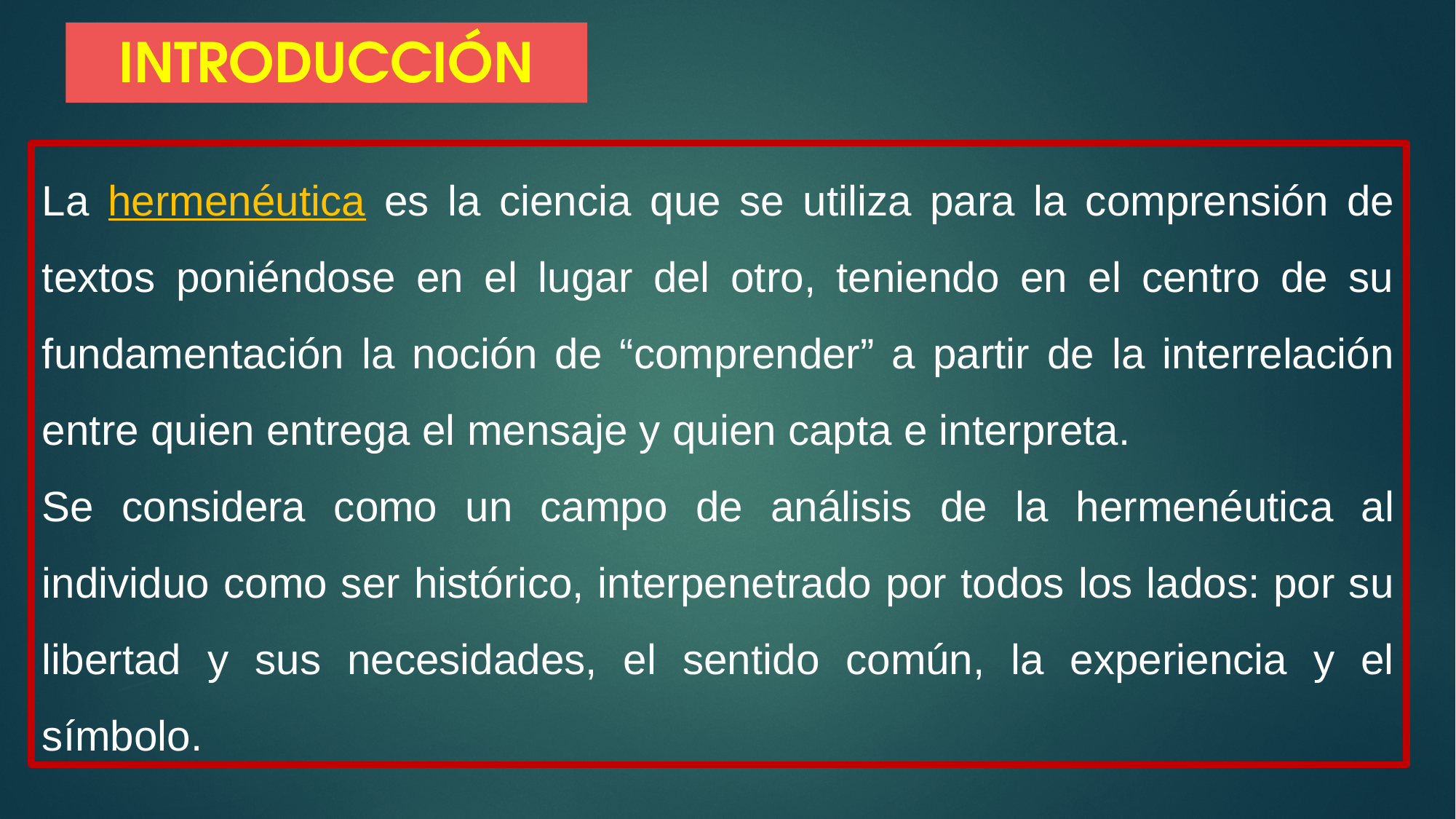

# INTRODUCCIÓN
La hermenéutica es la ciencia que se utiliza para la comprensión de textos poniéndose en el lugar del otro, teniendo en el centro de su fundamentación la noción de “comprender” a partir de la interrelación entre quien entrega el mensaje y quien capta e interpreta.
Se considera como un campo de análisis de la hermenéutica al individuo como ser histórico, interpenetrado por todos los lados: por su libertad y sus necesidades, el sentido común, la experiencia y el símbolo.